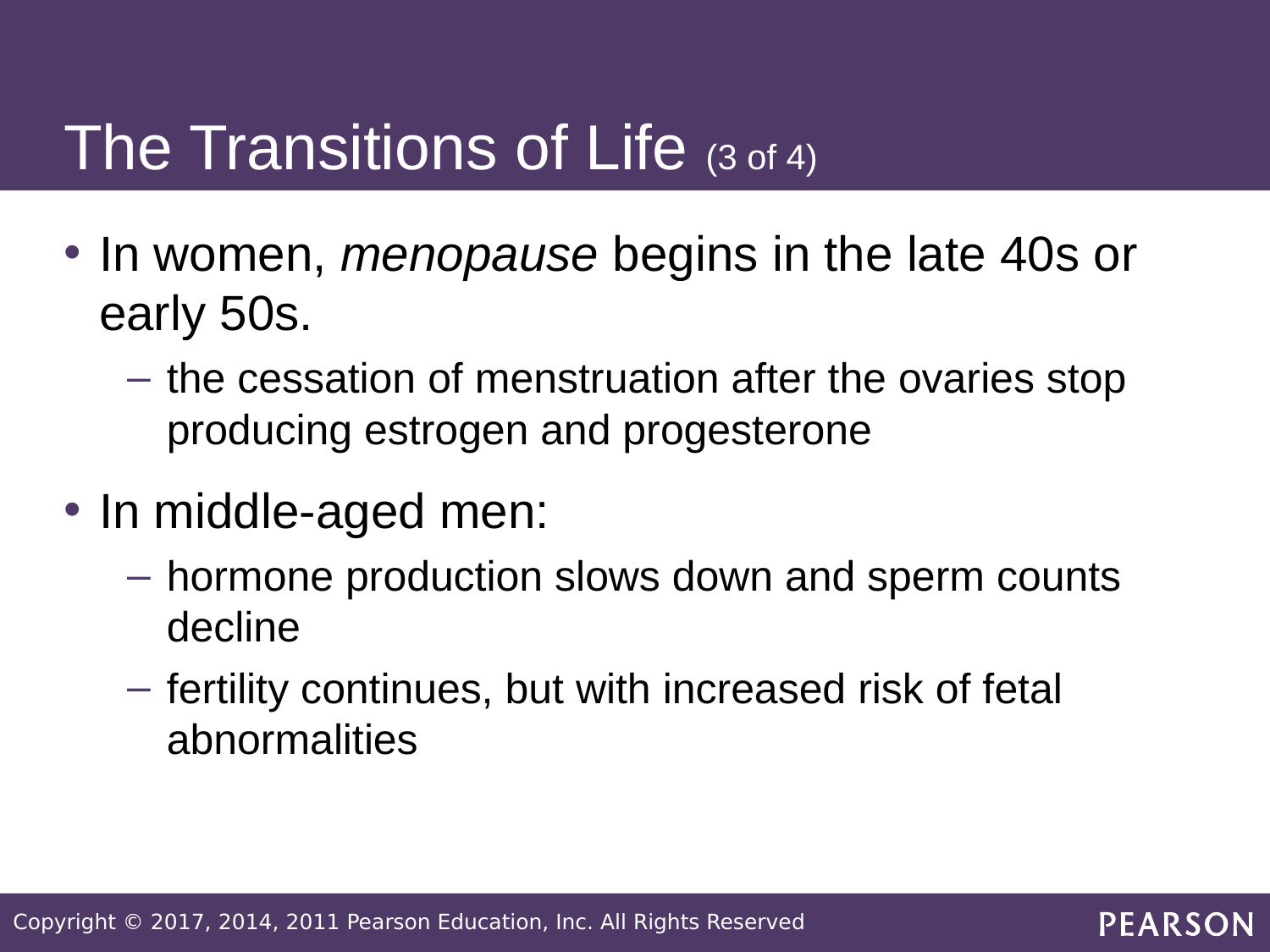

# The Transitions of Life (3 of 4)
In women, menopause begins in the late 40s or early 50s.
the cessation of menstruation after the ovaries stop producing estrogen and progesterone
In middle-aged men:
hormone production slows down and sperm counts decline
fertility continues, but with increased risk of fetal abnormalities